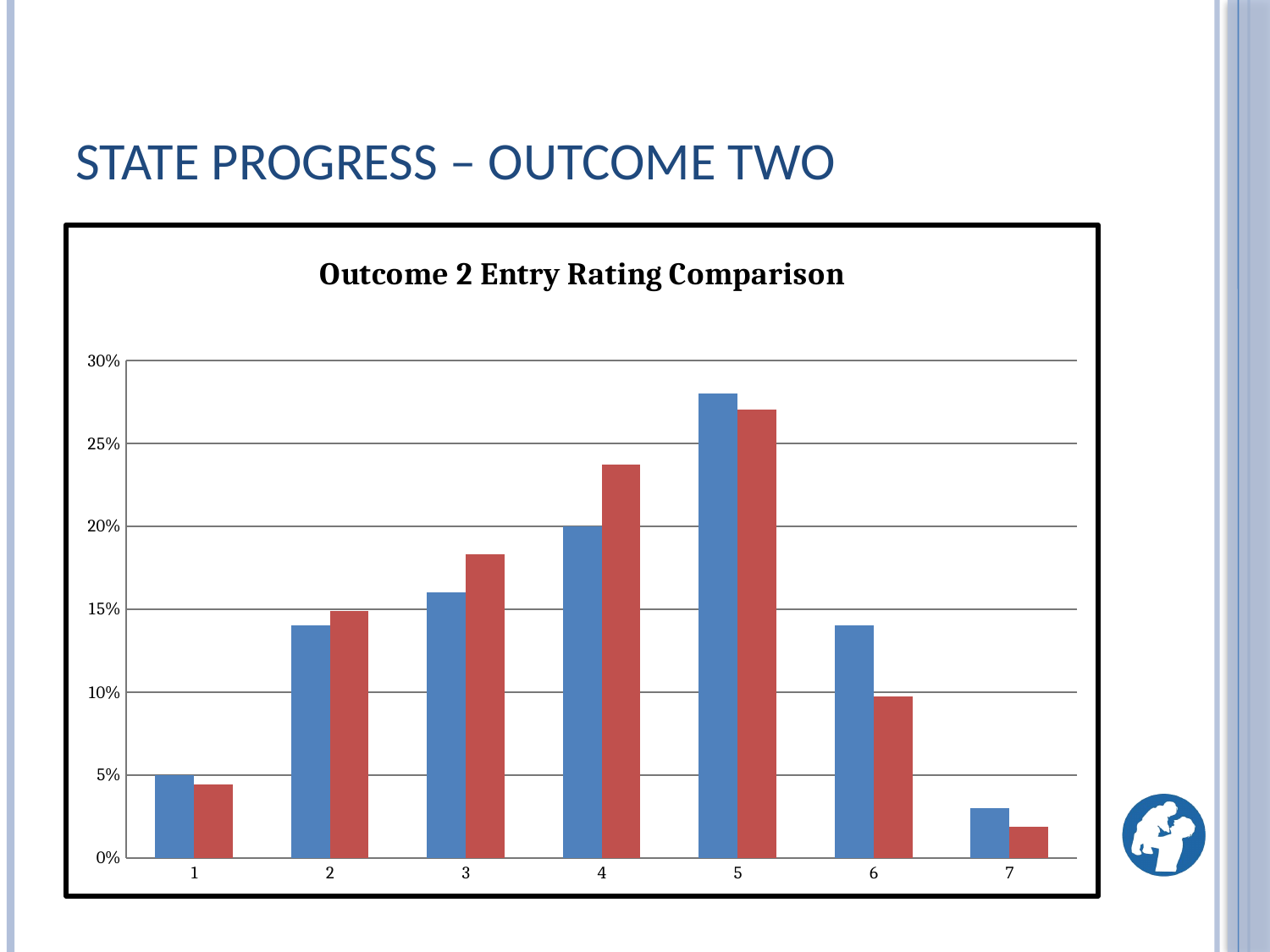

# State Progress – Outcome Two

### Chart: Outcome 2 Entry Rating Comparison

| Category | 11-12 Outcome 2 | 12-13 Outcome 2 |
|---|---|---|
| 1 | 0.05 | 0.04437172774869123 |
| 2 | 0.14 | 0.14908376963350767 |
| 3 | 0.16 | 0.18298429319371767 |
| 4 | 0.2 | 0.23717277486910987 |
| 5 | 0.2800000000000001 | 0.2704188481675393 |
| 6 | 0.14 | 0.0973821989528796 |
| 7 | 0.030000000000000002 | 0.018586387434554975 |